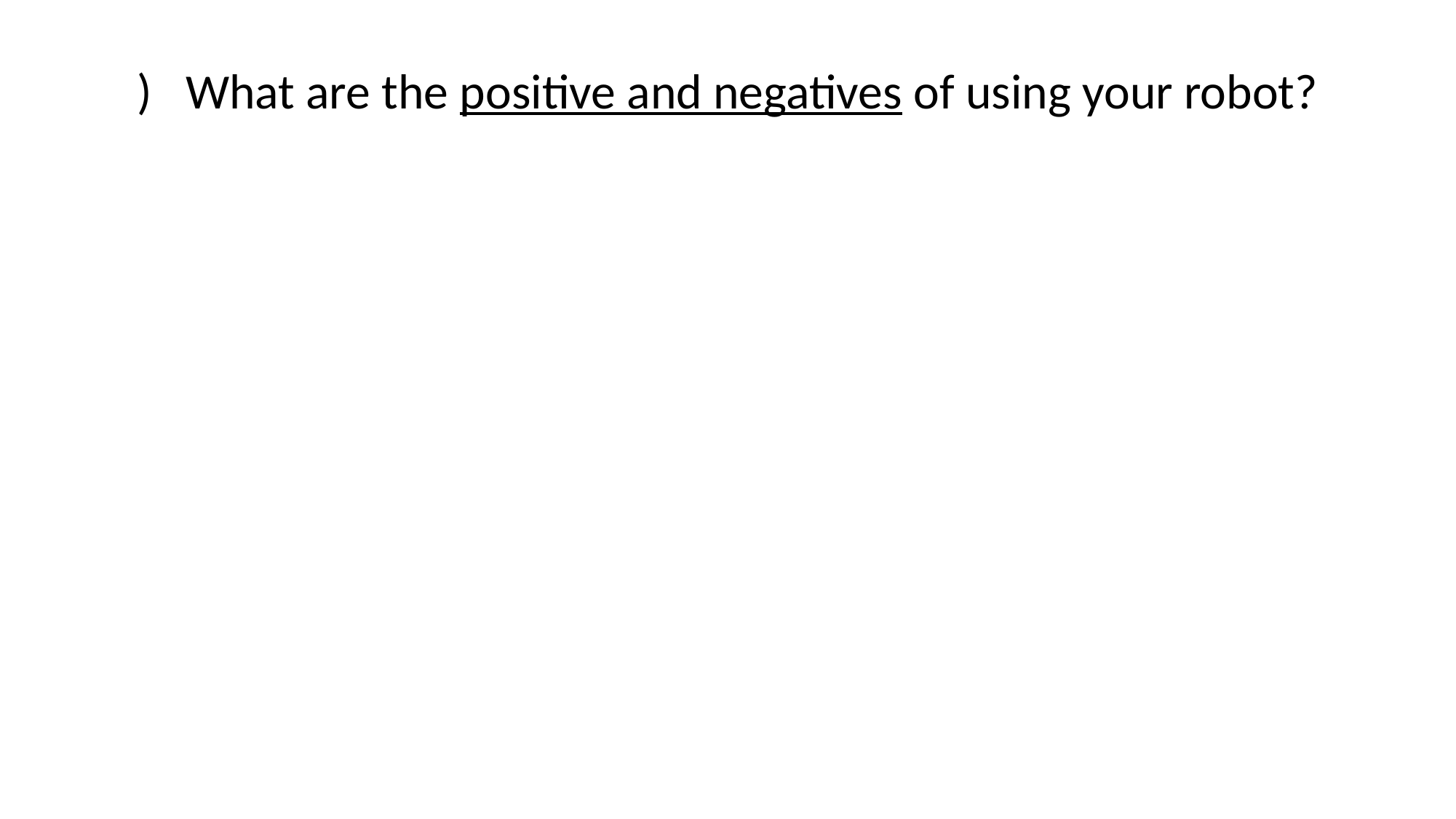

# )   What are the positive and negatives of using your robot?